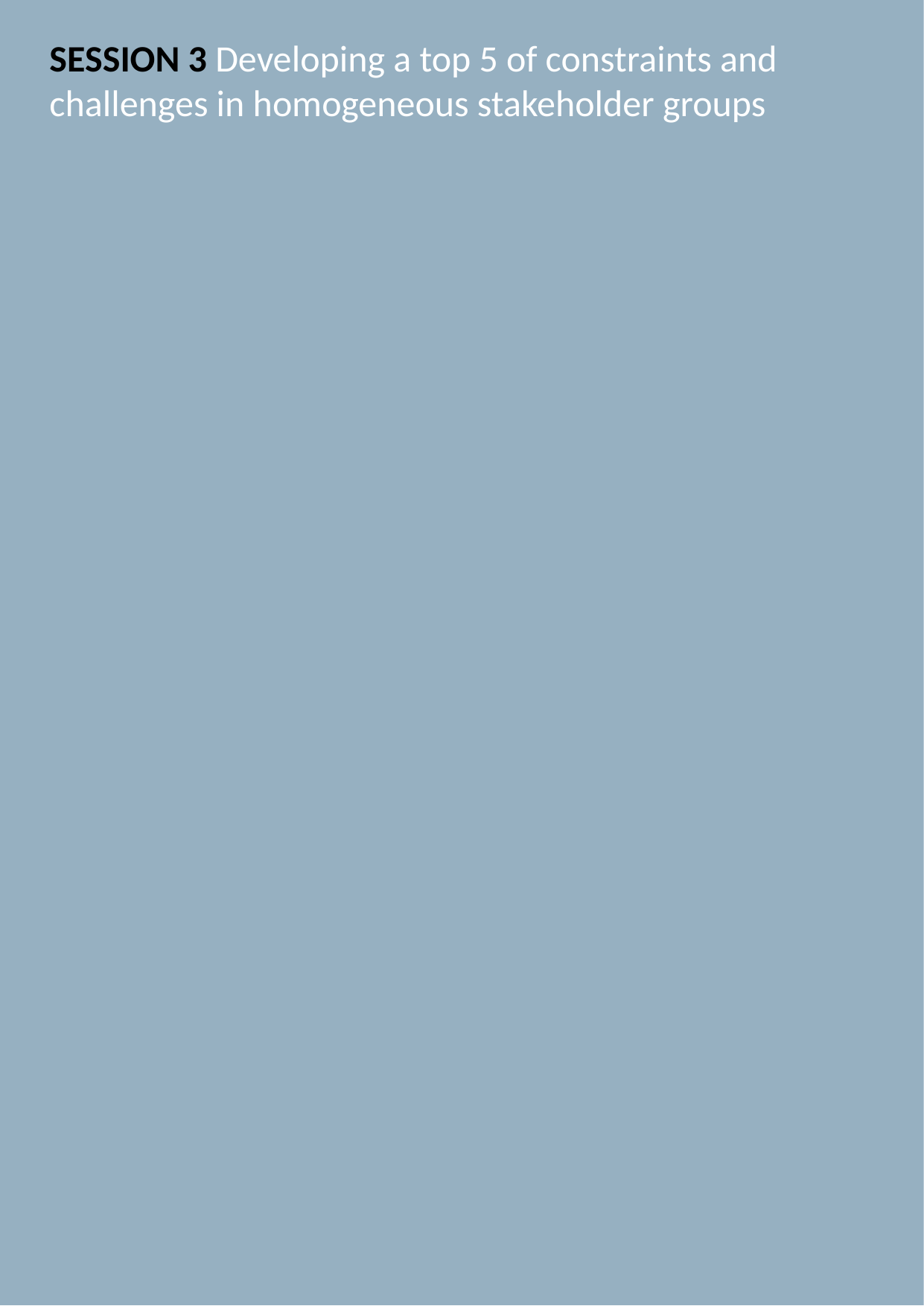

SESSION 3 Developing a top 5 of constraints and challenges in homogeneous stakeholder groups